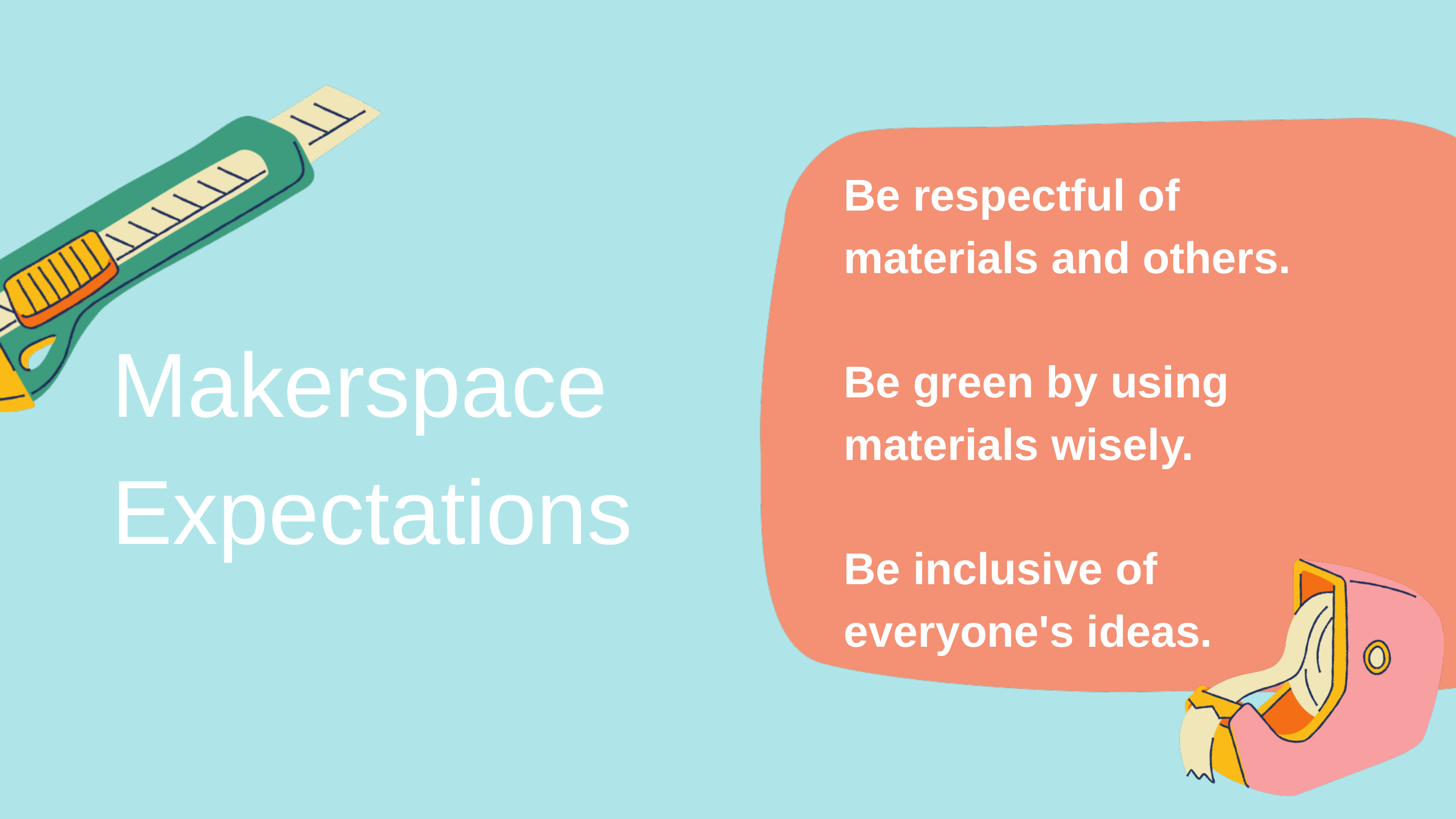

Be respectful of materials and others.

Be green by using materials wisely.

Be inclusive of everyone's ideas.
Makerspace Expectations